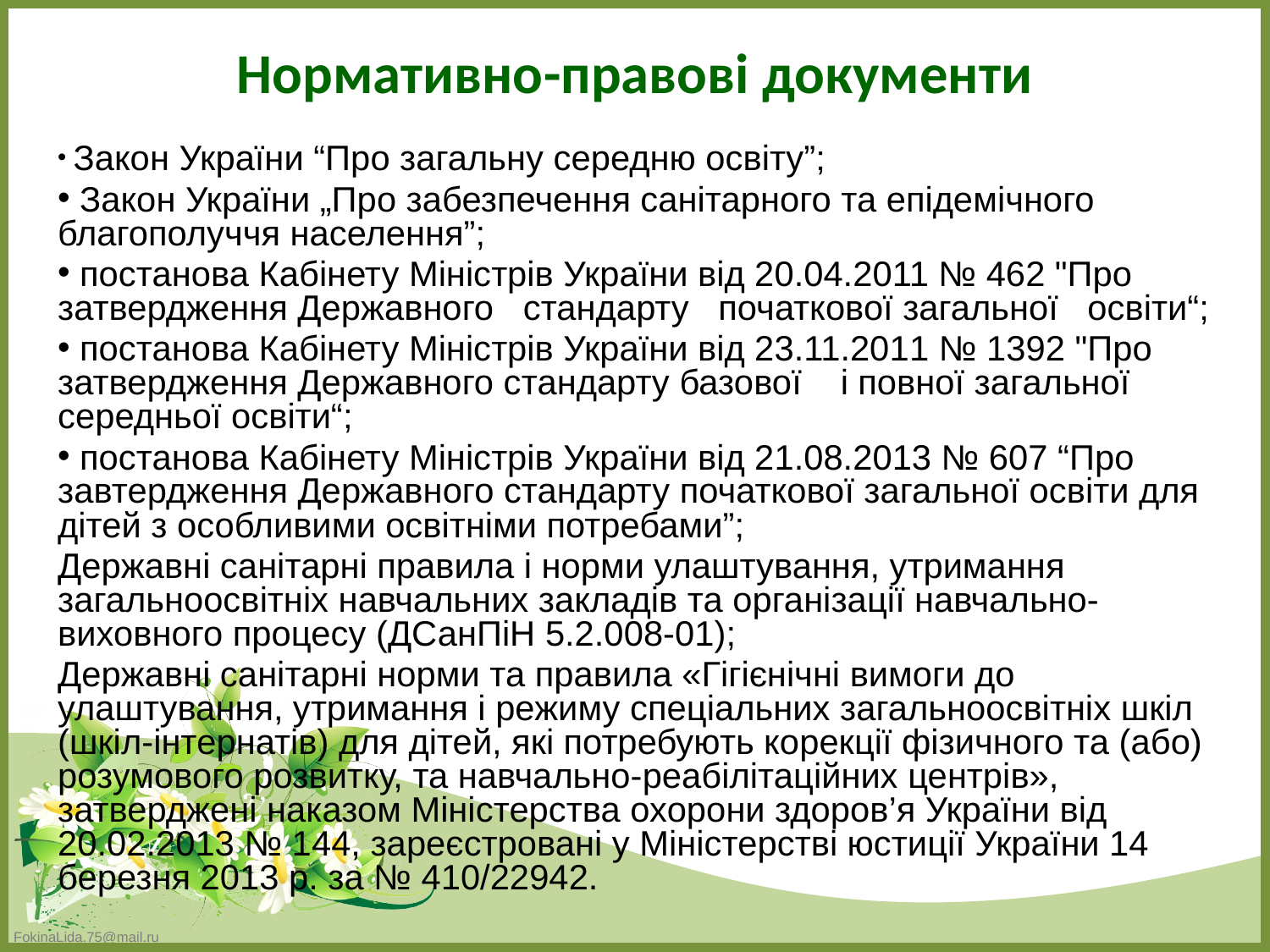

Нормативно-правові документи
 Закон України “Про загальну середню освіту”;
 Закон України „Про забезпечення санітарного та епідемічного благополуччя населення”;
 постанова Кабінету Міністрів України від 20.04.2011 № 462 "Про затвердження Державного   стандарту   початкової загальної   освіти“;
 постанова Кабінету Міністрів України від 23.11.2011 № 1392 "Про затвердження Державного стандарту базової    і повної загальної середньої освіти“;
 постанова Кабінету Міністрів України від 21.08.2013 № 607 “Про завтердження Державного стандарту початкової загальної освіти для дітей з особливими освітніми потребами”;
Державні санітарні правила і норми улаштування, утримання загальноосвітніх навчальних закладів та організації навчально-виховного процесу (ДСанПіН 5.2.008-01);
Державні санітарні норми та правила «Гігієнічні вимоги до улаштування, утримання і режиму спеціальних загальноосвітніх шкіл (шкіл-інтернатів) для дітей, які потребують корекції фізичного та (або) розумового розвитку, та навчально-реабілітаційних центрів», затверджені наказом Міністерства охорони здоров’я України від 20.02.2013 № 144, зареєстровані у Міністерстві юстиції України 14 березня 2013 р. за № 410/22942.